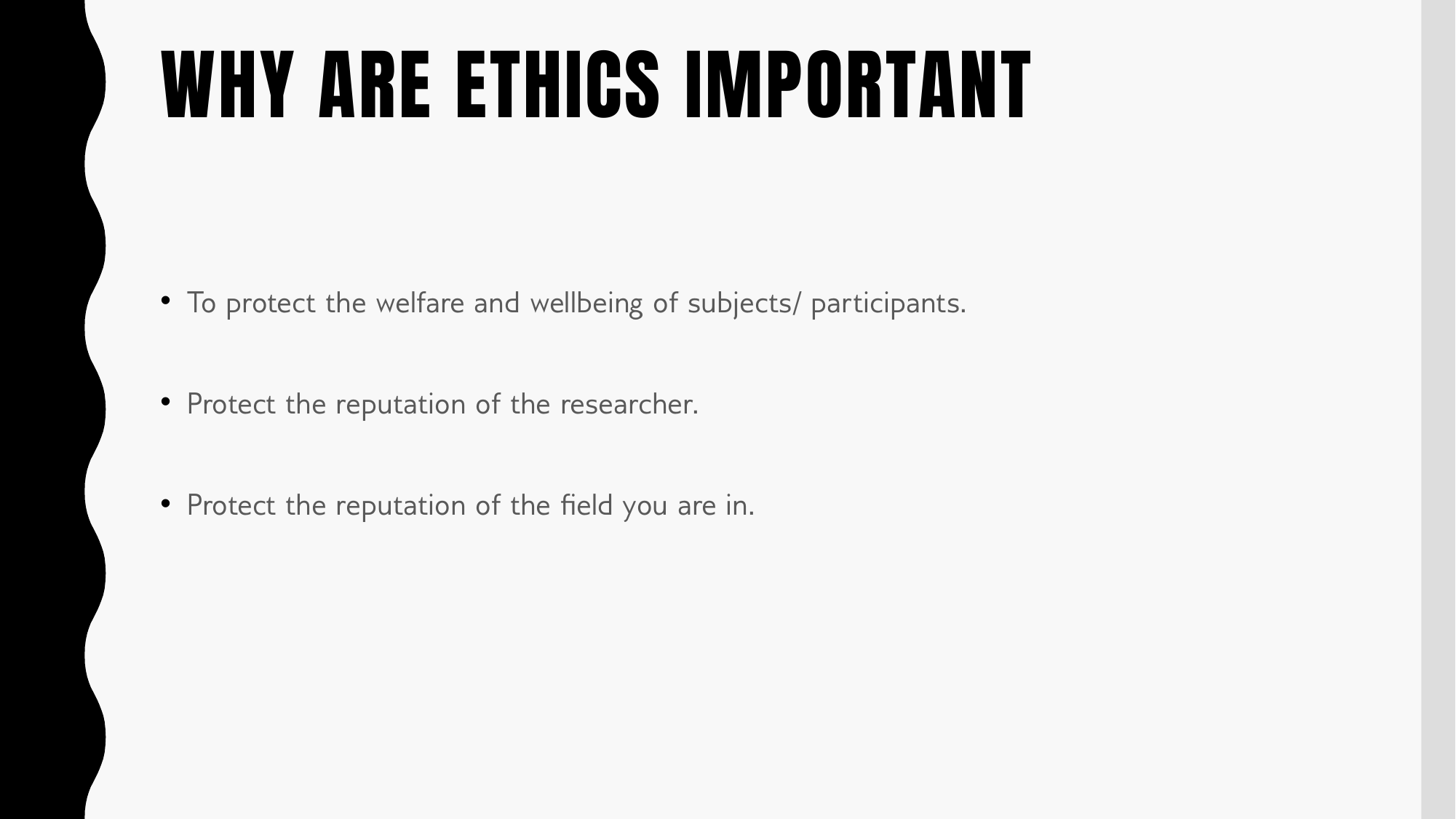

# Why are ethics important
To protect the welfare and wellbeing of subjects/ participants.

Protect the reputation of the researcher.

Protect the reputation of the field you are in.